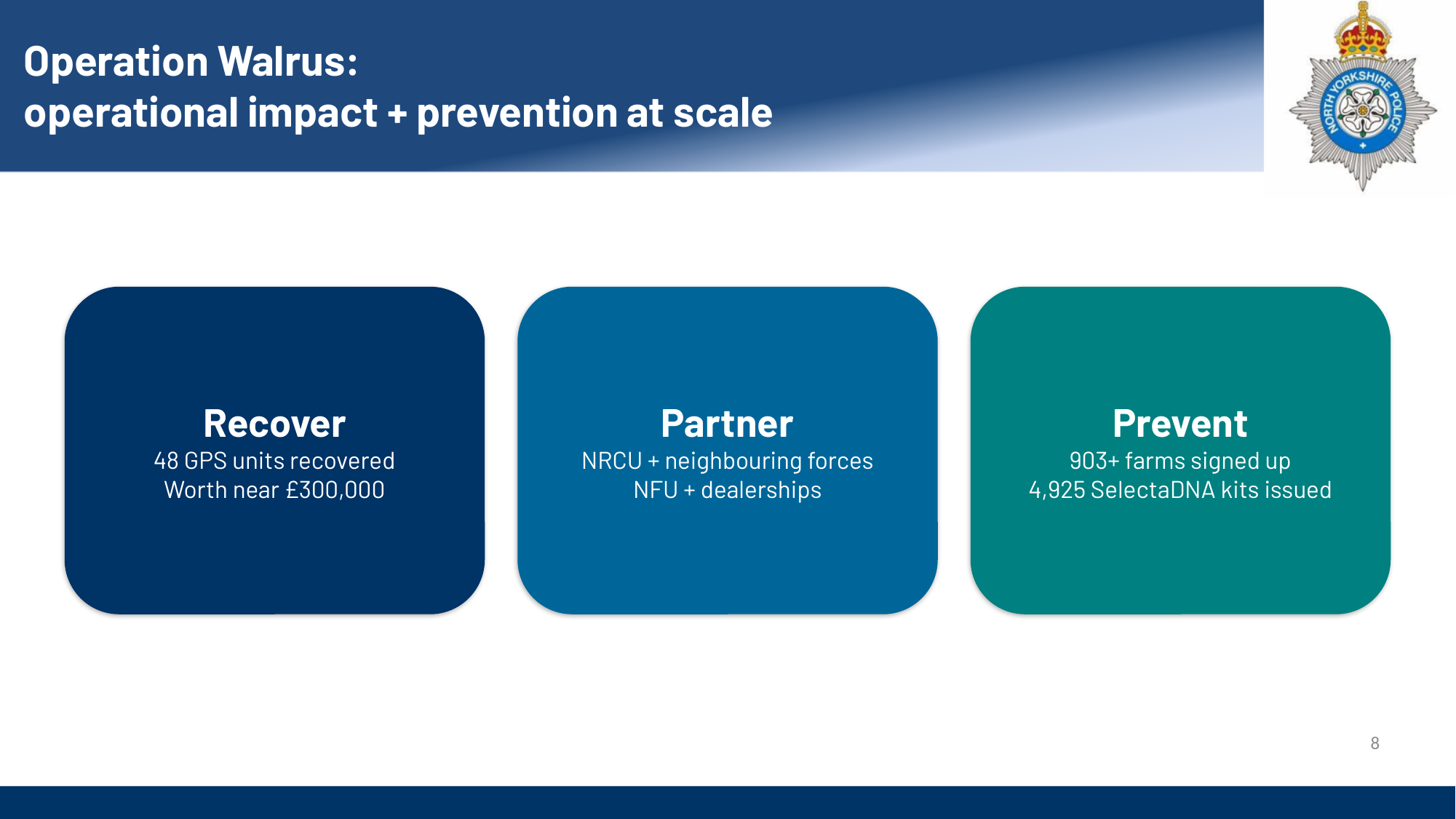

Operation Walrus:
operational impact + prevention at scale
Recover
48 GPS units recovered
Worth near £300,000
Partner
NRCU + neighbouring forces
NFU + dealerships
Prevent
903+ farms signed up
4,925 SelectaDNA kits issued
8